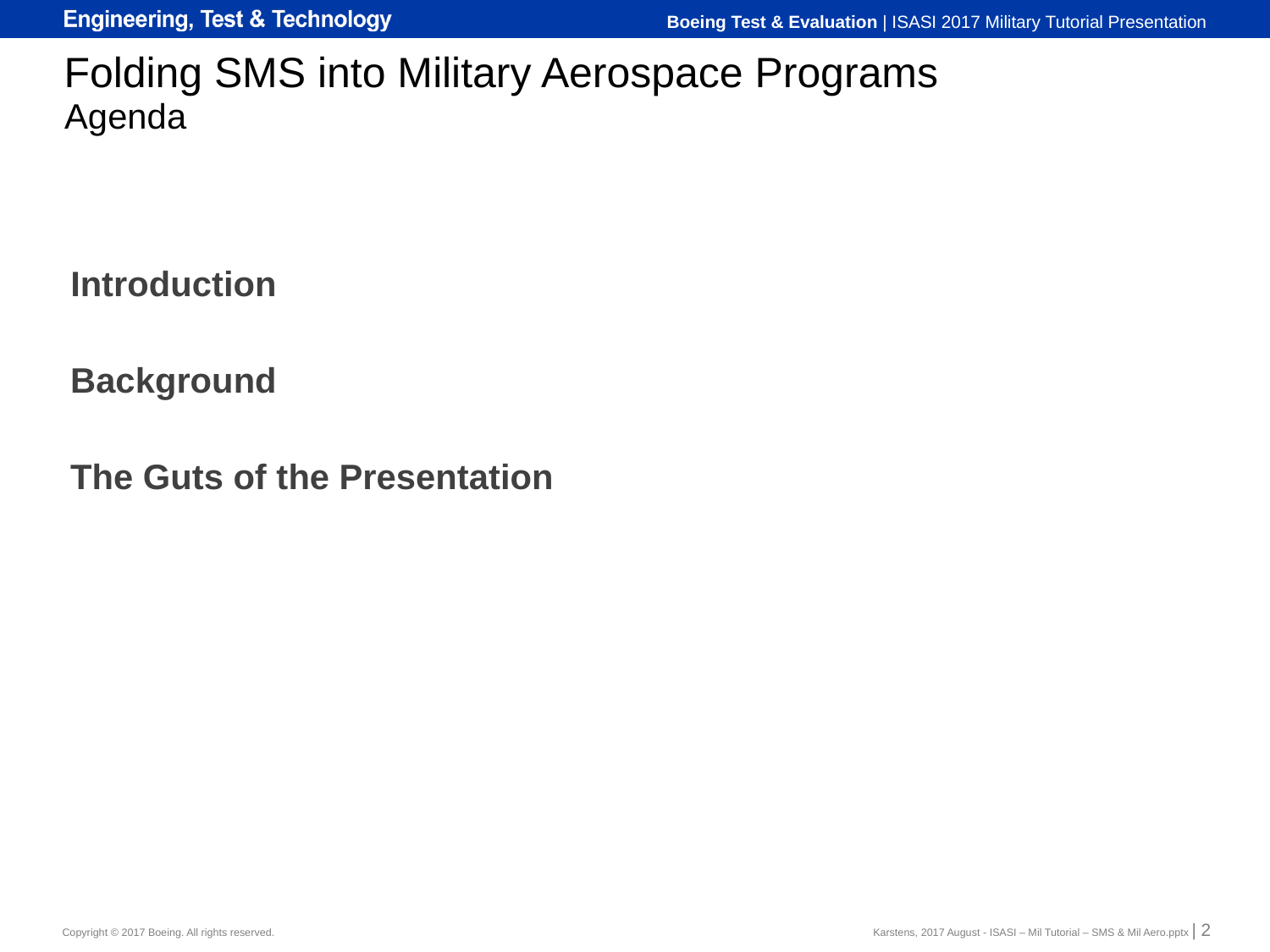

# Folding SMS into Military Aerospace Programs
Agenda
Introduction
Background
The Guts of the Presentation
Karstens, 2017 August - ISASI – Mil Tutorial – SMS & Mil Aero.pptx | 2